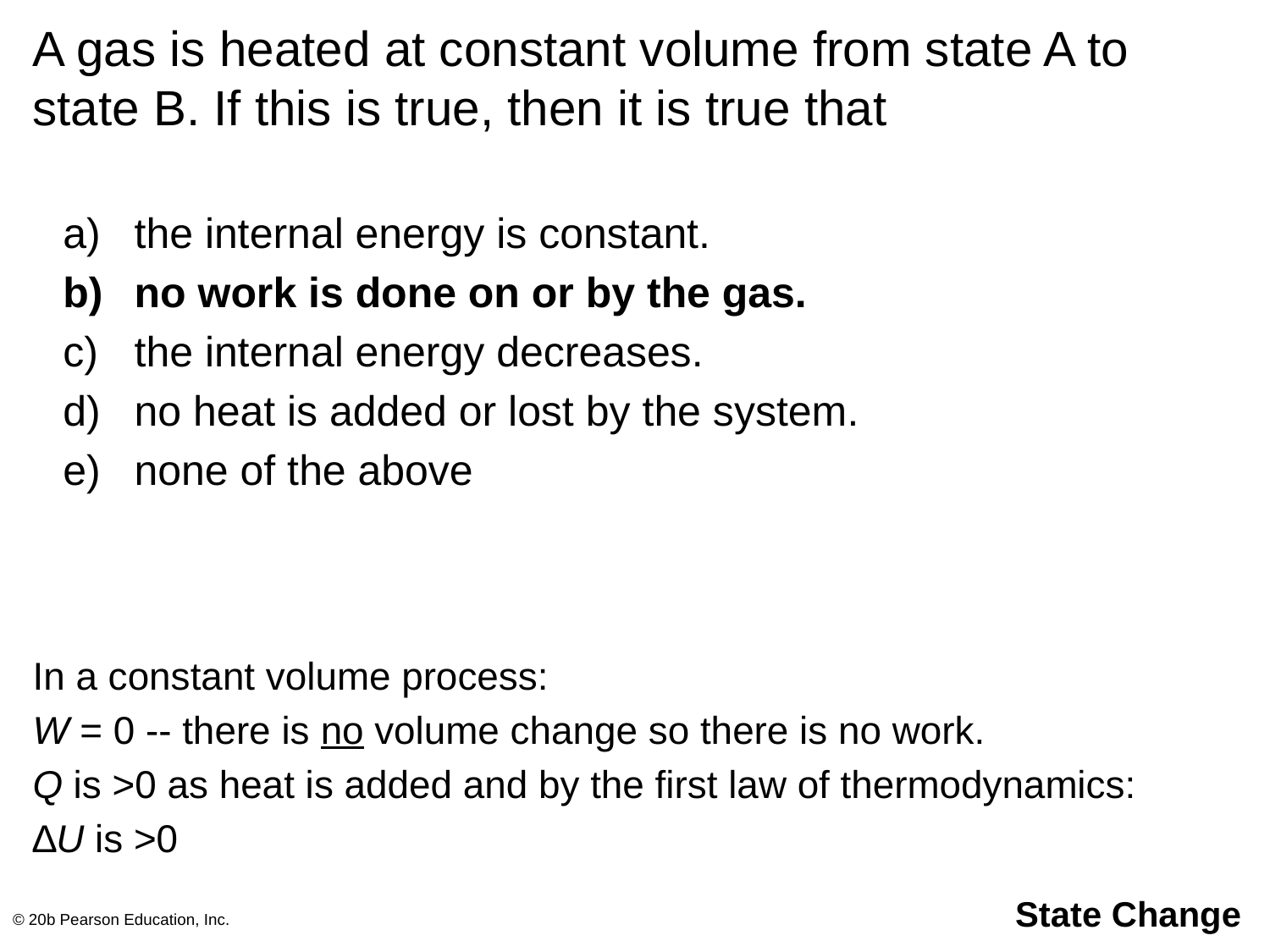

# A gas is heated at constant volume from state A to state B. If this is true, then it is true that
the internal energy is constant.
no work is done on or by the gas.
the internal energy decreases.
no heat is added or lost by the system.
none of the above

In a constant volume process:
W = 0 -- there is no volume change so there is no work.
Q is >0 as heat is added and by the first law of thermodynamics:
∆U is >0
© 20b Pearson Education, Inc.
State Change